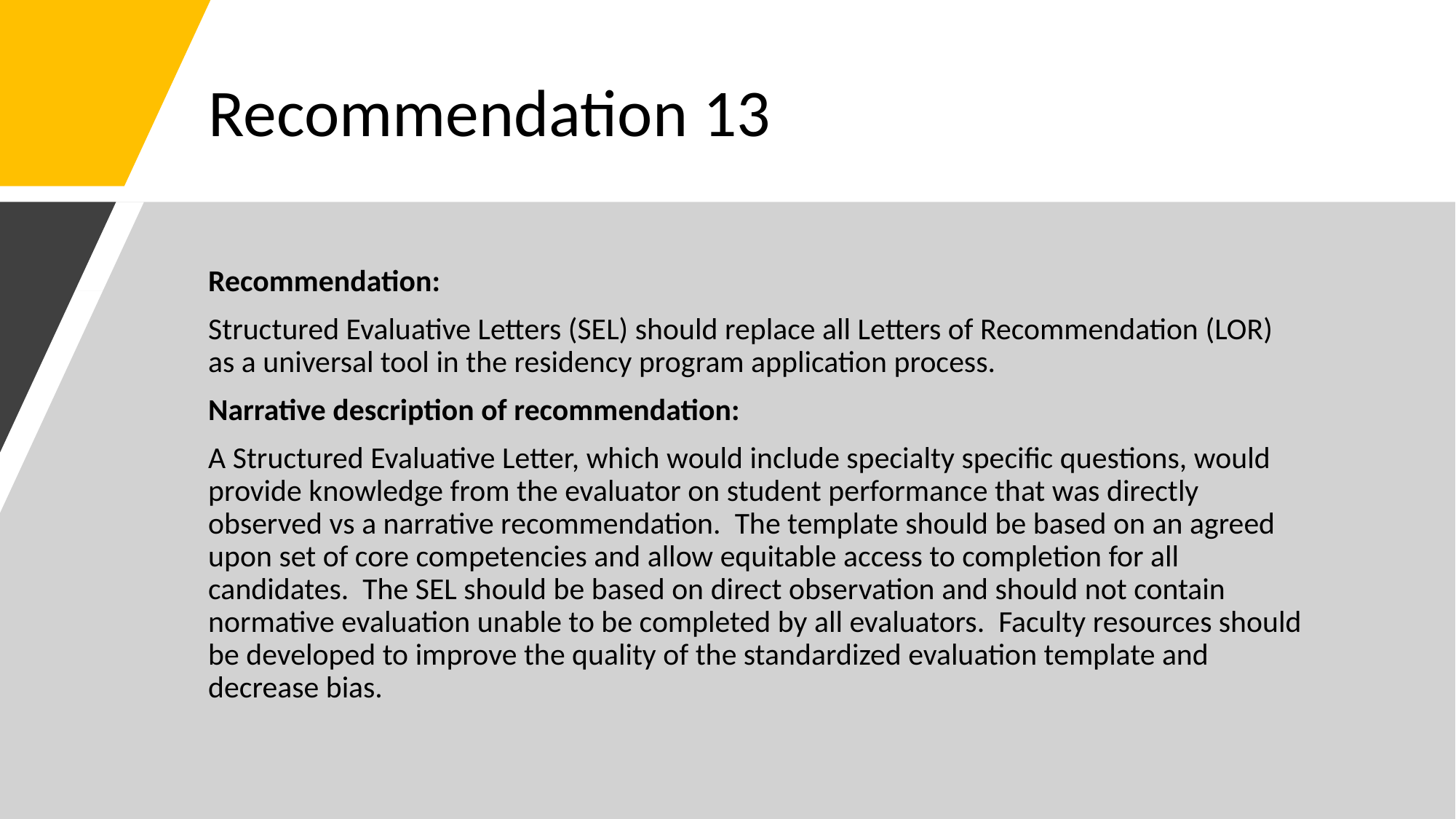

# Recommendation 13

Recommendation:
Structured Evaluative Letters (SEL) should replace all Letters of Recommendation (LOR) as a universal tool in the residency program application process.
Narrative description of recommendation:
A Structured Evaluative Letter, which would include specialty specific questions, would provide knowledge from the evaluator on student performance that was directly observed vs a narrative recommendation.  The template should be based on an agreed upon set of core competencies and allow equitable access to completion for all candidates.  The SEL should be based on direct observation and should not contain normative evaluation unable to be completed by all evaluators.  Faculty resources should be developed to improve the quality of the standardized evaluation template and decrease bias.